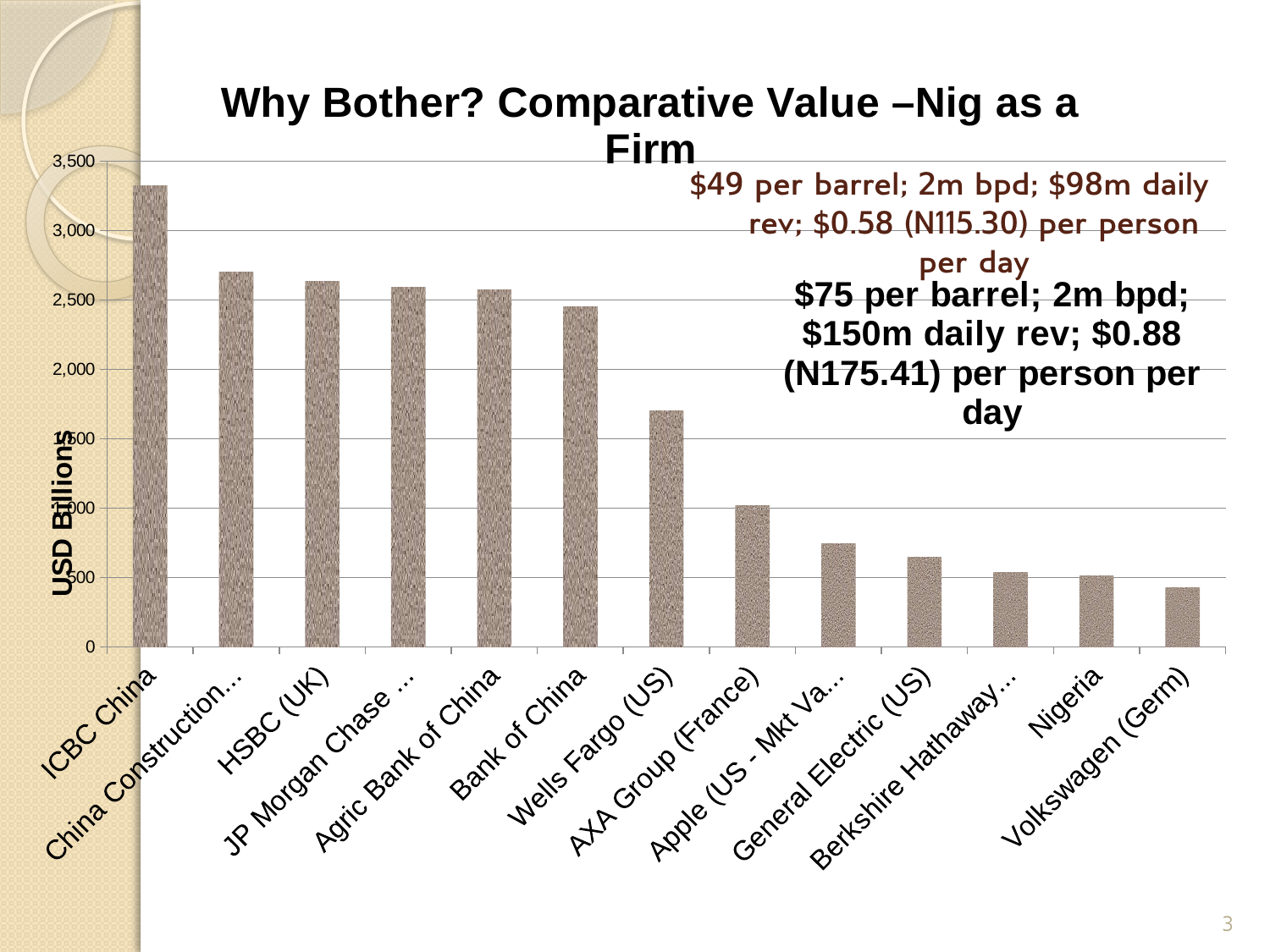

### Chart: Why Bother? Comparative Value –Nig as a Firm

| Category | Value |
|---|---|
| ICBC China | 3322.0 |
| China Construction Bank | 2698.9 |
| HSBC (UK) | 2634.1 |
| JP Morgan Chase (US) | 2593.6 |
| Agric Bank of China | 2574.8 |
| Bank of China | 2453.3 |
| Wells Fargo (US) | 1701.4 |
| AXA Group (France) | 1016.6 |
| Apple (US - Mkt Value) | 741.8 |
| General Electric (US) | 648.3 |
| Berkshire Hathaway (US) | 534.6 |
| Nigeria | 510.0 |
| Volkswagen (Germ) | 425.0 |
# $49 per barrel; 2m bpd; $98m daily rev; $0.58 (N115.30) per person per day
3